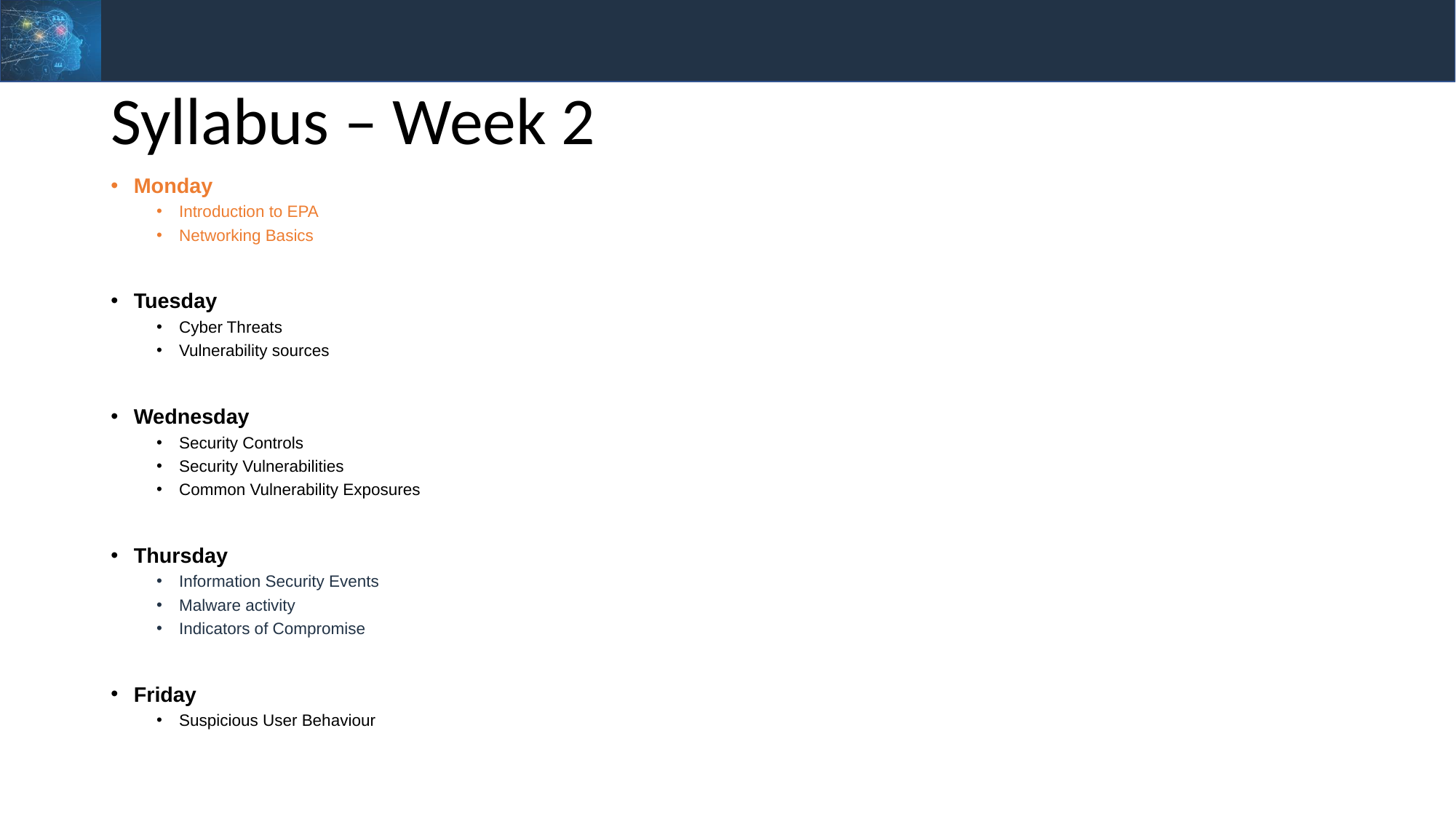

# Syllabus – Week 2
Monday
Introduction to EPA
Networking Basics

Tuesday
Cyber Threats
Vulnerability sources

Wednesday
Security Controls
Security Vulnerabilities
Common Vulnerability Exposures

Thursday
Information Security Events
Malware activity
Indicators of Compromise

Friday
Suspicious User Behaviour